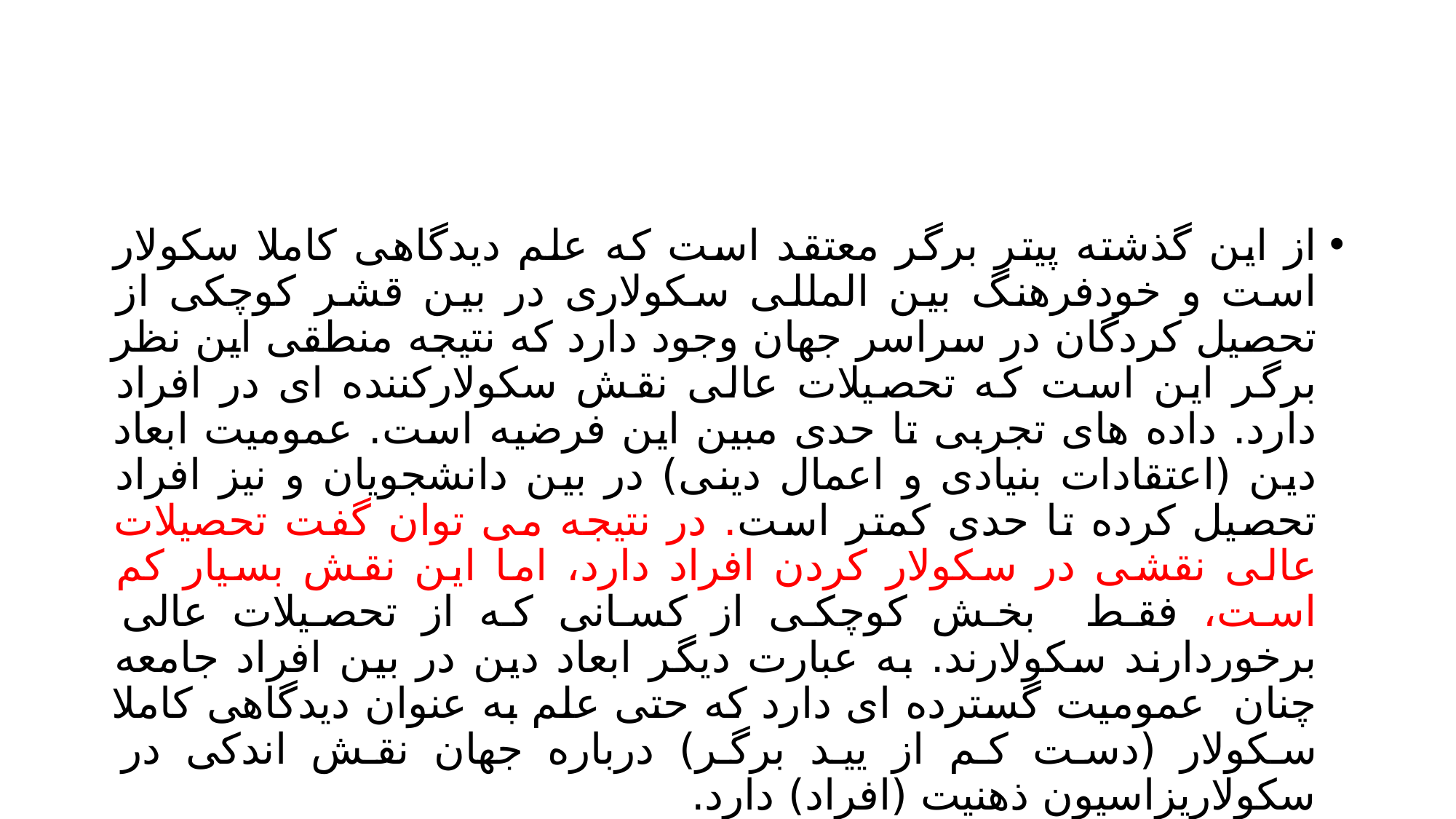

#
از این گذشته پیتر برگر معتقد است که علم دیدگاهی کاملا سکولار است و خودفرهنگ بین المللی سکولاری در بین قشر کوچکی از تحصیل کردگان در سراسر جهان وجود دارد که نتیجه منطقی این نظر برگر این است که تحصیلات عالی نقش سکولارکننده ای در افراد دارد. داده های تجربی تا حدی مبین این فرضیه است. عمومیت ابعاد دین (اعتقادات بنیادی و اعمال دینی) در بین دانشجویان و نیز افراد تحصیل کرده تا حدی کمتر است. در نتیجه می توان گفت تحصیلات عالی نقشی در سکولار کردن افراد دارد، اما این نقش بسیار کم است، فقط  بخش کوچکی از کسانی که از تحصیلات عالی برخوردارند سکولارند. به عبارت دیگر ابعاد دین در بین افراد جامعه چنان  عمومیت گسترده ای دارد که حتی علم به عنوان دیدگاهی کاملا سکولار (دست کم از یید برگر) درباره جهان نقش اندکی در سکولاریزاسیون ذهنیت (افراد) دارد.